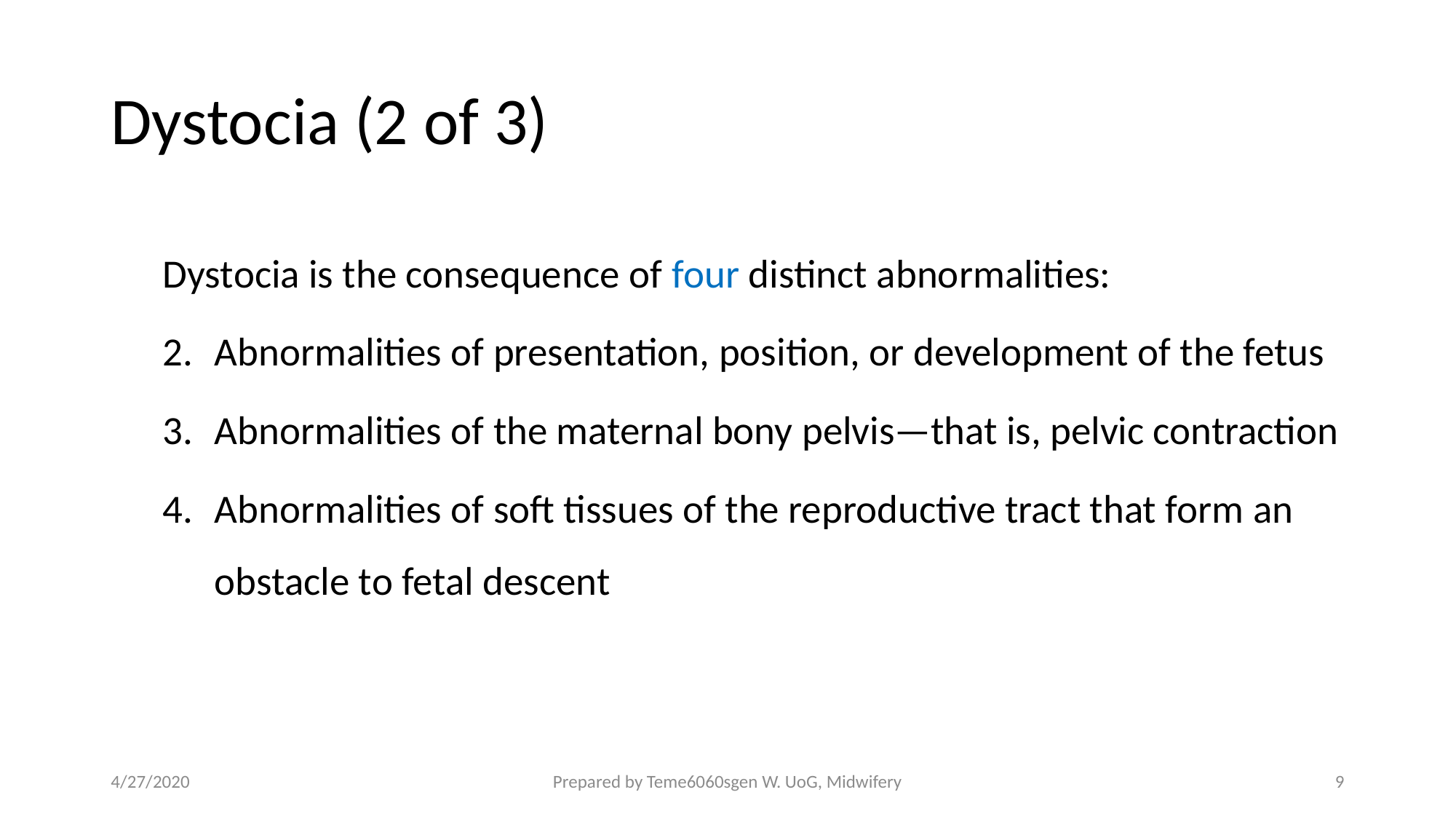

# Dystocia (2 of 3)
Dystocia is the consequence of four distinct abnormalities:
Abnormalities of presentation, position, or development of the fetus
Abnormalities of the maternal bony pelvis—that is, pelvic contraction
Abnormalities of soft tissues of the reproductive tract that form an obstacle to fetal descent

4/27/2020
Prepared by Teme6060sgen W. UoG, Midwifery
9